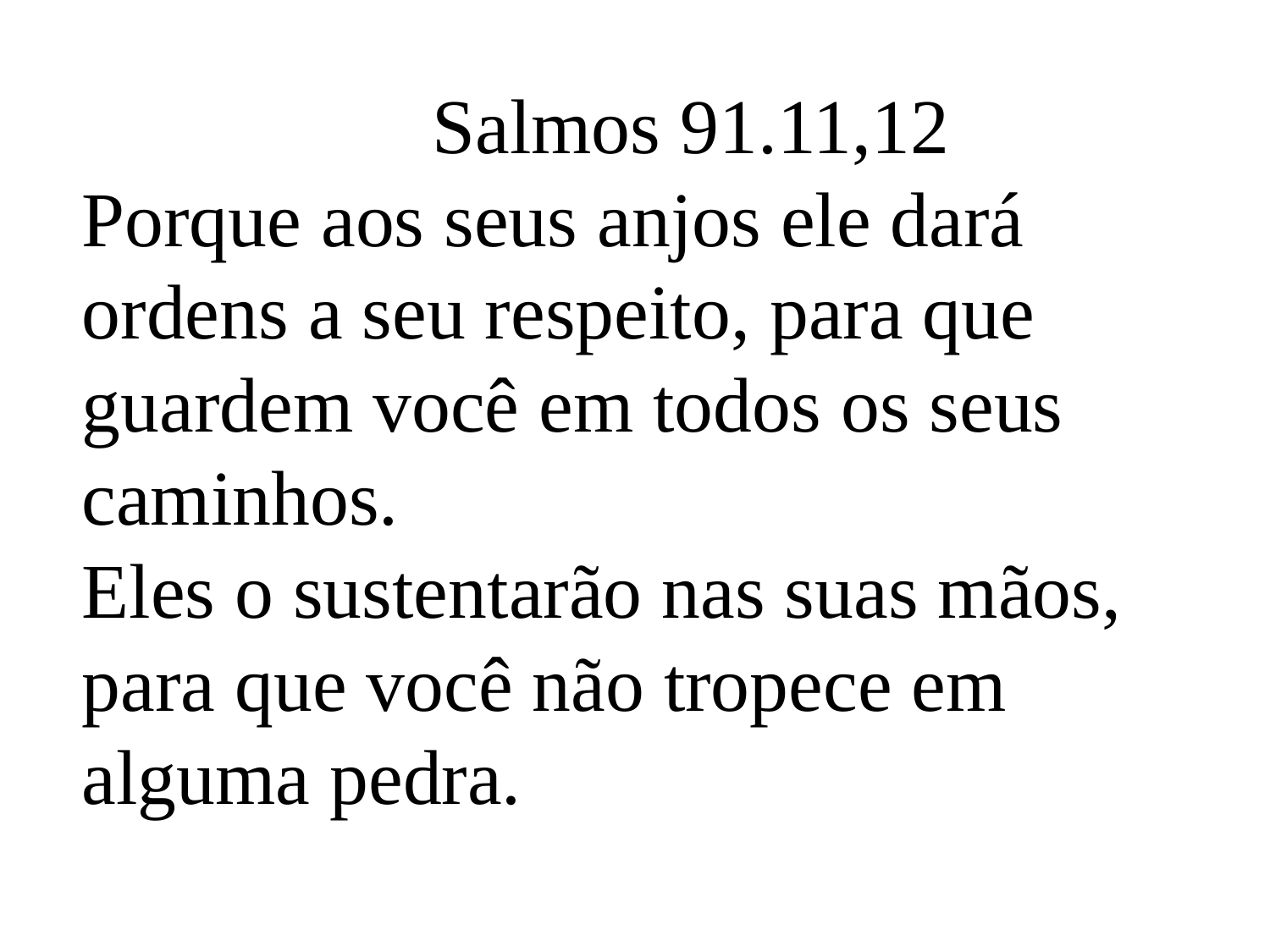

Salmos 91.11,12
Porque aos seus anjos ele dará ordens a seu respeito, para que guardem você em todos os seus caminhos.
Eles o sustentarão nas suas mãos, para que você não tropece em alguma pedra.